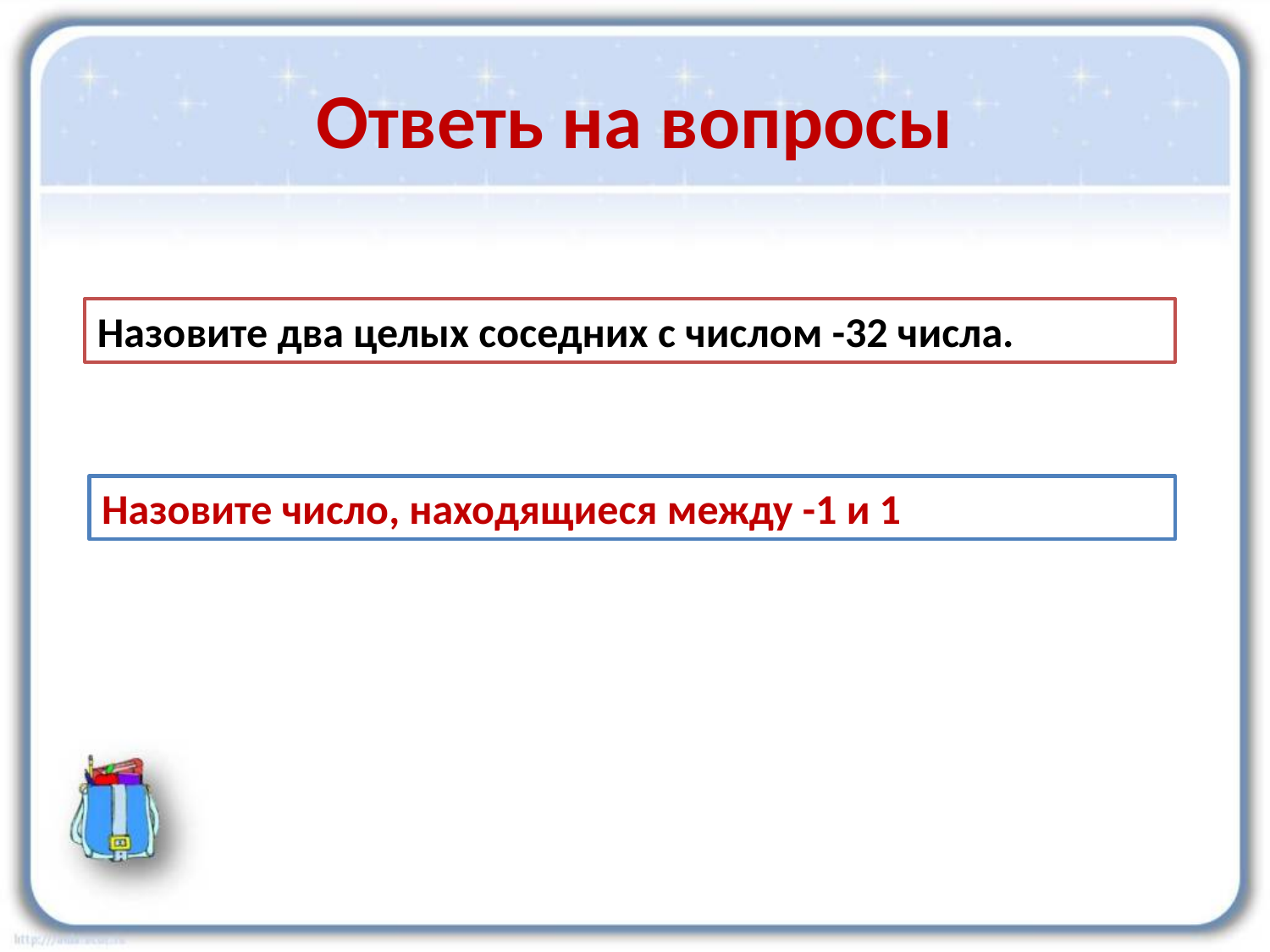

# Ответь на вопросы
Назовите два целых соседних с числом -32 числа.
Назовите число, находящиеся между -1 и 1